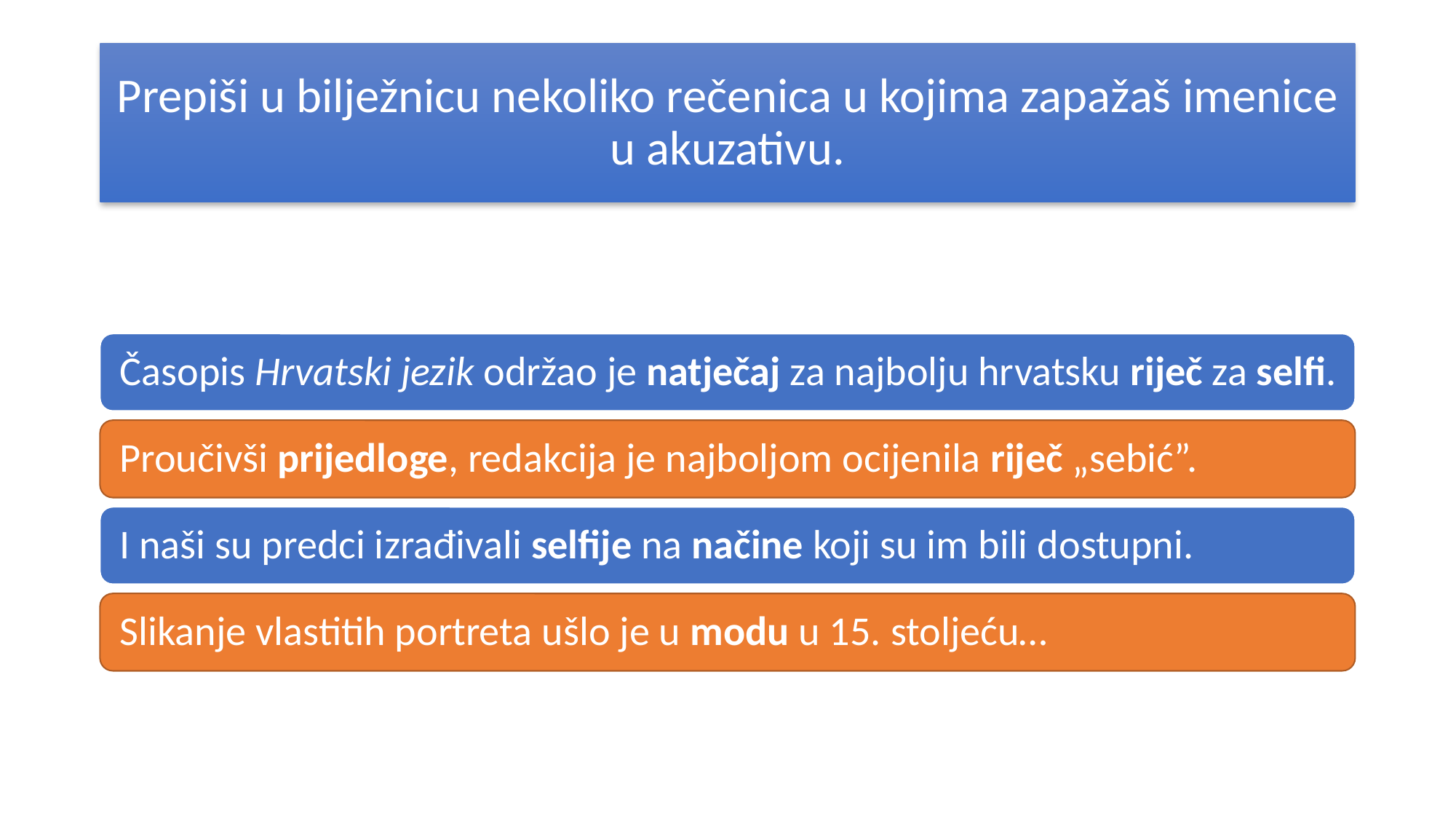

# Prepiši u bilježnicu nekoliko rečenica u kojima zapažaš imenice u akuzativu.
Časopis Hrvatski jezik održao je natječaj za najbolju hrvatsku riječ za selfi.
Proučivši prijedloge, redakcija je najboljom ocijenila riječ „sebić”.
I naši su predci izrađivali selfije na načine koji su im bili dostupni.
Slikanje vlastitih portreta ušlo je u modu u 15. stoljeću…